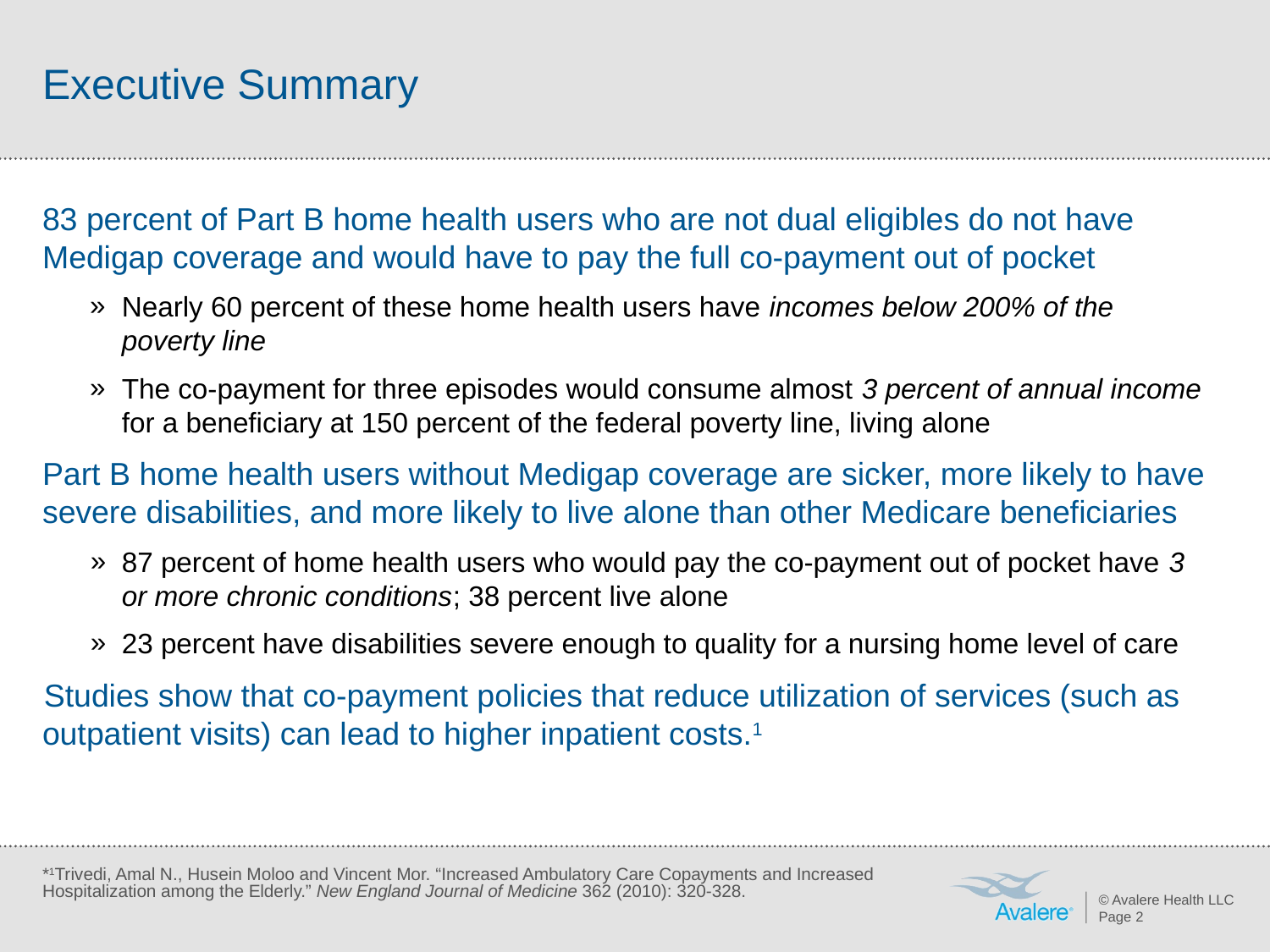

# Executive Summary
83 percent of Part B home health users who are not dual eligibles do not have Medigap coverage and would have to pay the full co-payment out of pocket
Nearly 60 percent of these home health users have incomes below 200% of the poverty line
The co-payment for three episodes would consume almost 3 percent of annual income for a beneficiary at 150 percent of the federal poverty line, living alone
Part B home health users without Medigap coverage are sicker, more likely to have severe disabilities, and more likely to live alone than other Medicare beneficiaries
87 percent of home health users who would pay the co-payment out of pocket have 3 or more chronic conditions; 38 percent live alone
23 percent have disabilities severe enough to quality for a nursing home level of care
Studies show that co-payment policies that reduce utilization of services (such as outpatient visits) can lead to higher inpatient costs.1
*1Trivedi, Amal N., Husein Moloo and Vincent Mor. “Increased Ambulatory Care Copayments and Increased Hospitalization among the Elderly.” New England Journal of Medicine 362 (2010): 320-328.